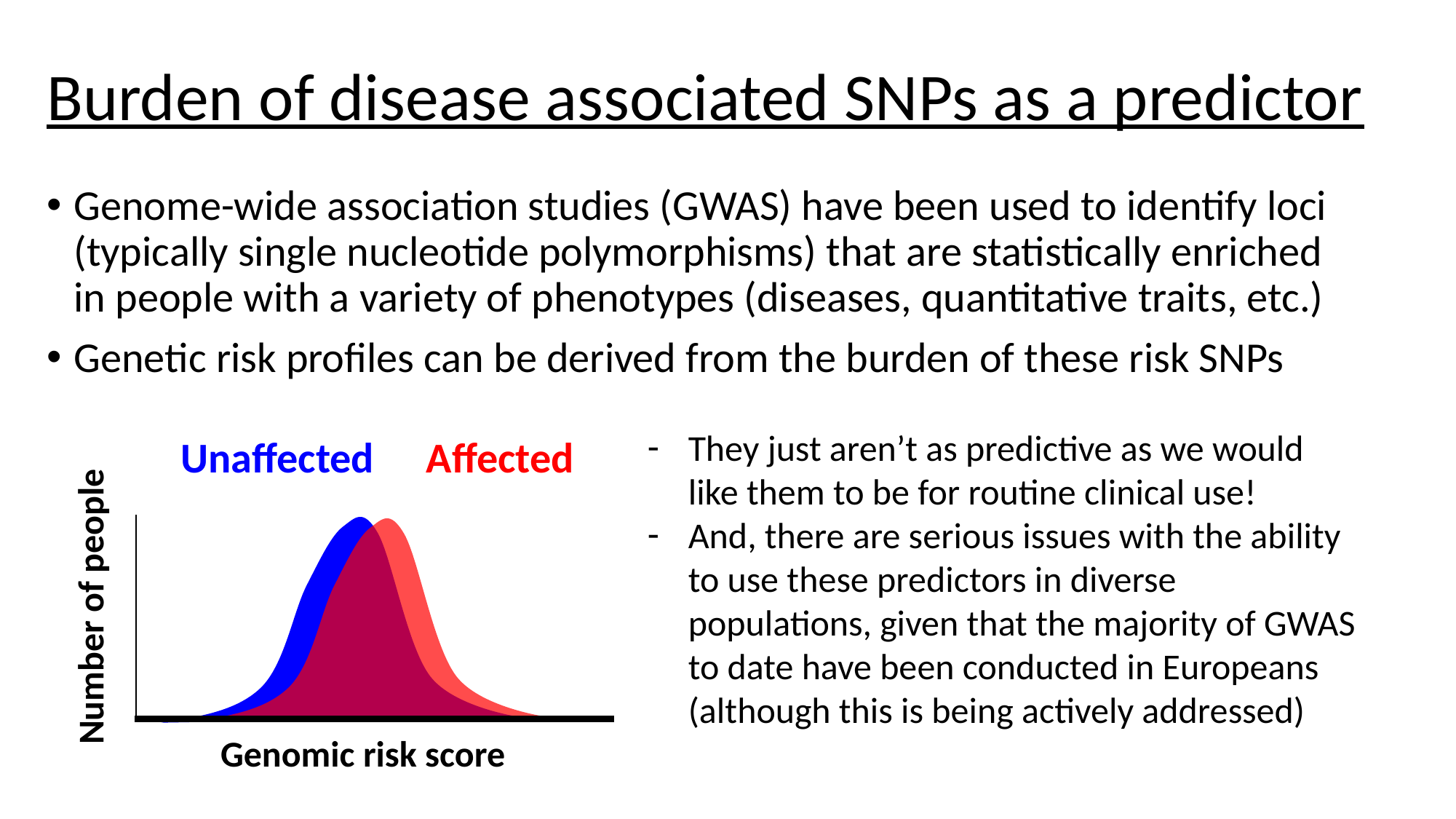

Burden of disease associated SNPs as a predictor
Genome-wide association studies (GWAS) have been used to identify loci (typically single nucleotide polymorphisms) that are statistically enriched in people with a variety of phenotypes (diseases, quantitative traits, etc.)
Genetic risk profiles can be derived from the burden of these risk SNPs

They just aren’t as predictive as we would like them to be for routine clinical use!
And, there are serious issues with the ability to use these predictors in diverse populations, given that the majority of GWAS to date have been conducted in Europeans (although this is being actively addressed)
Unaffected
Affected

Number of people
Genomic risk score